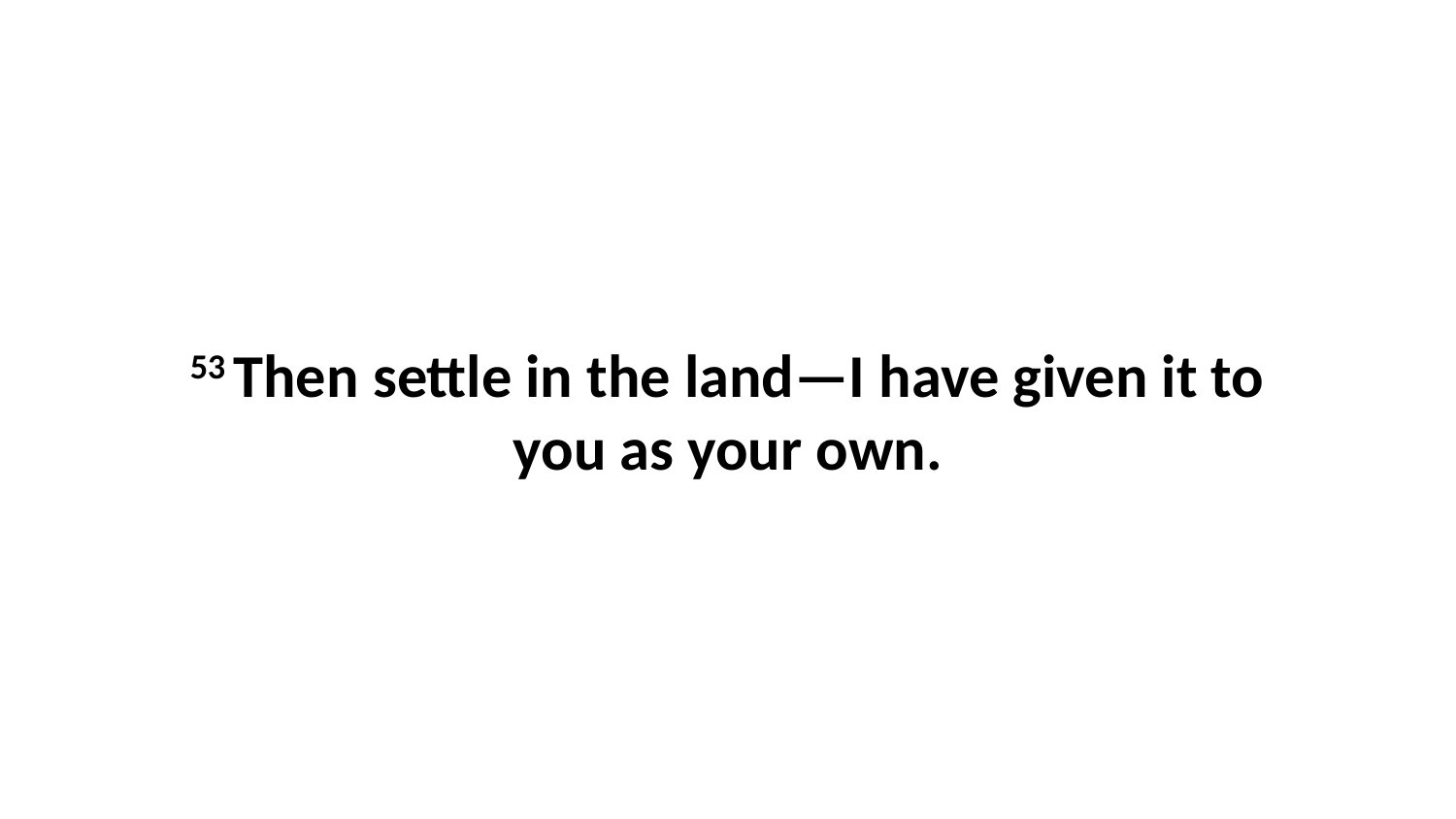

53 Then settle in the land—I have given it to you as your own.